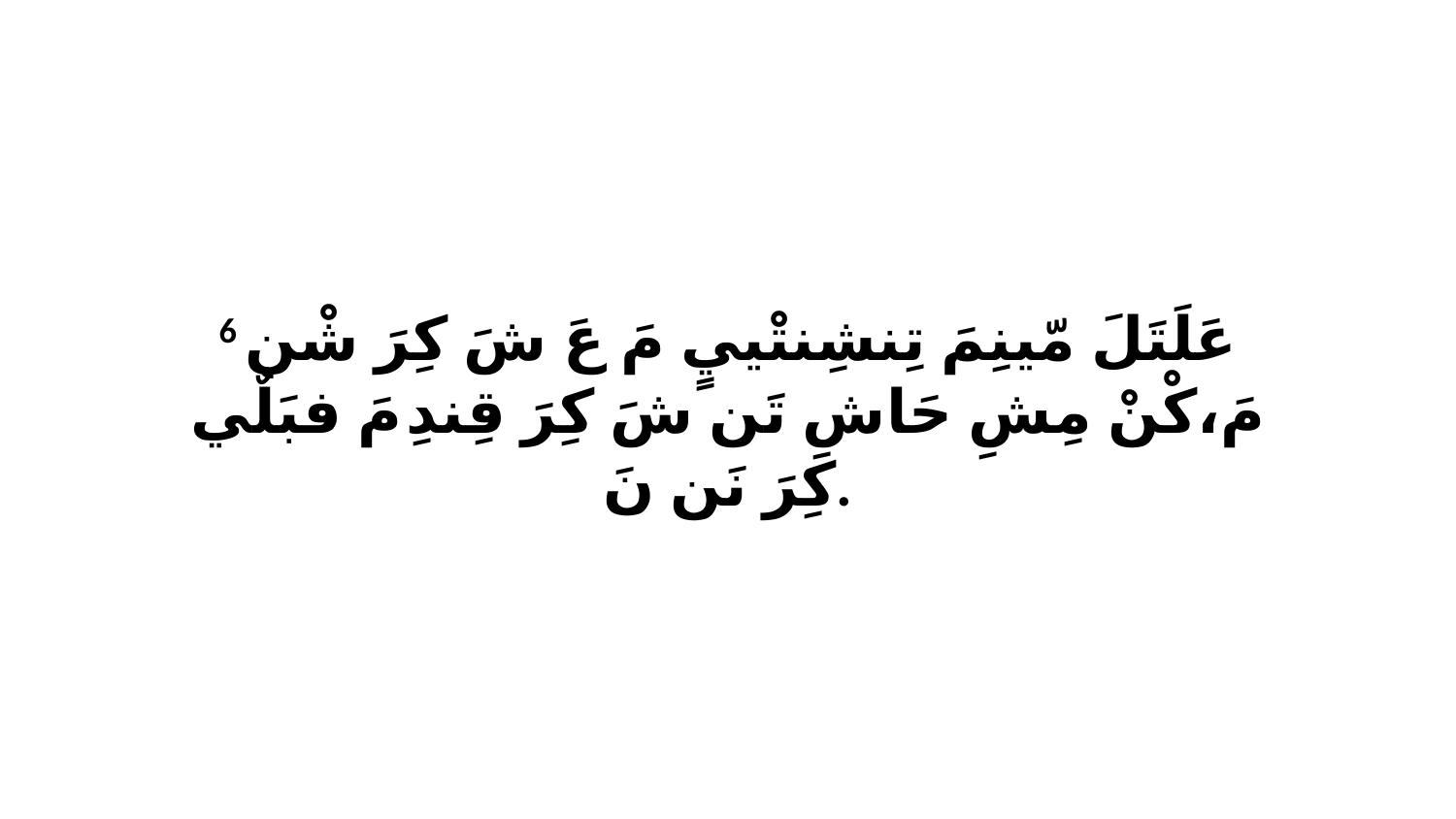

6 عَلَتَلَ مّينِمَ تِنشِنتْييٍ مَ عَ شَ كِرَ شْن مَ،كْنْ مِشِ حَاشِ تَن شَ كِرَ قِندِ مَ فبَلٌي كِرَ نَن نَ.